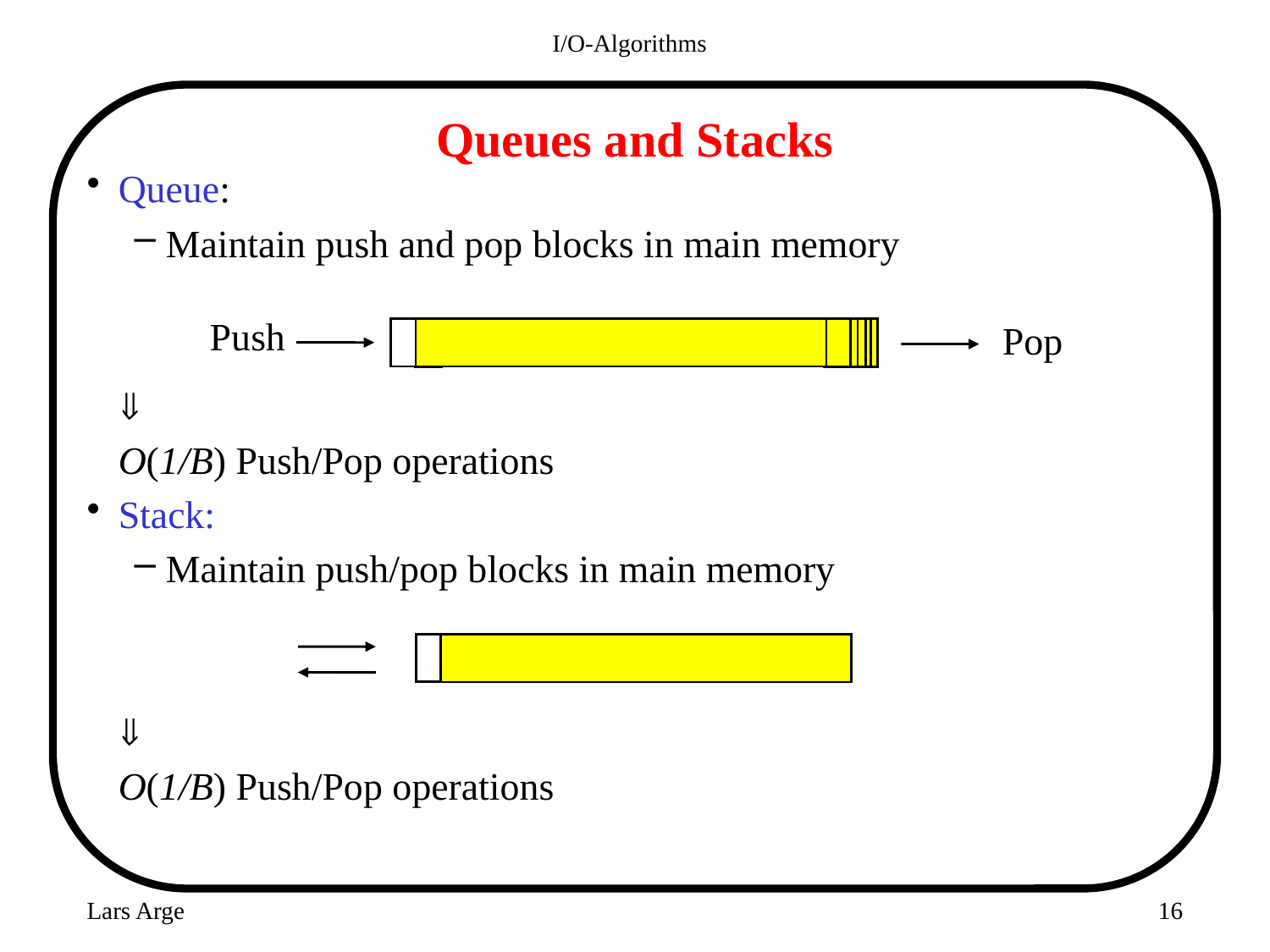

I/O-Algorithms
# Queues and Stacks

Queue:
Maintain push and pop blocks in main memory

	⇓
	O(1/B) Push/Pop operations
Stack:
Maintain push/pop blocks in main memory

	⇓
	O(1/B) Push/Pop operations
Push
Pop

Lars Arge
16